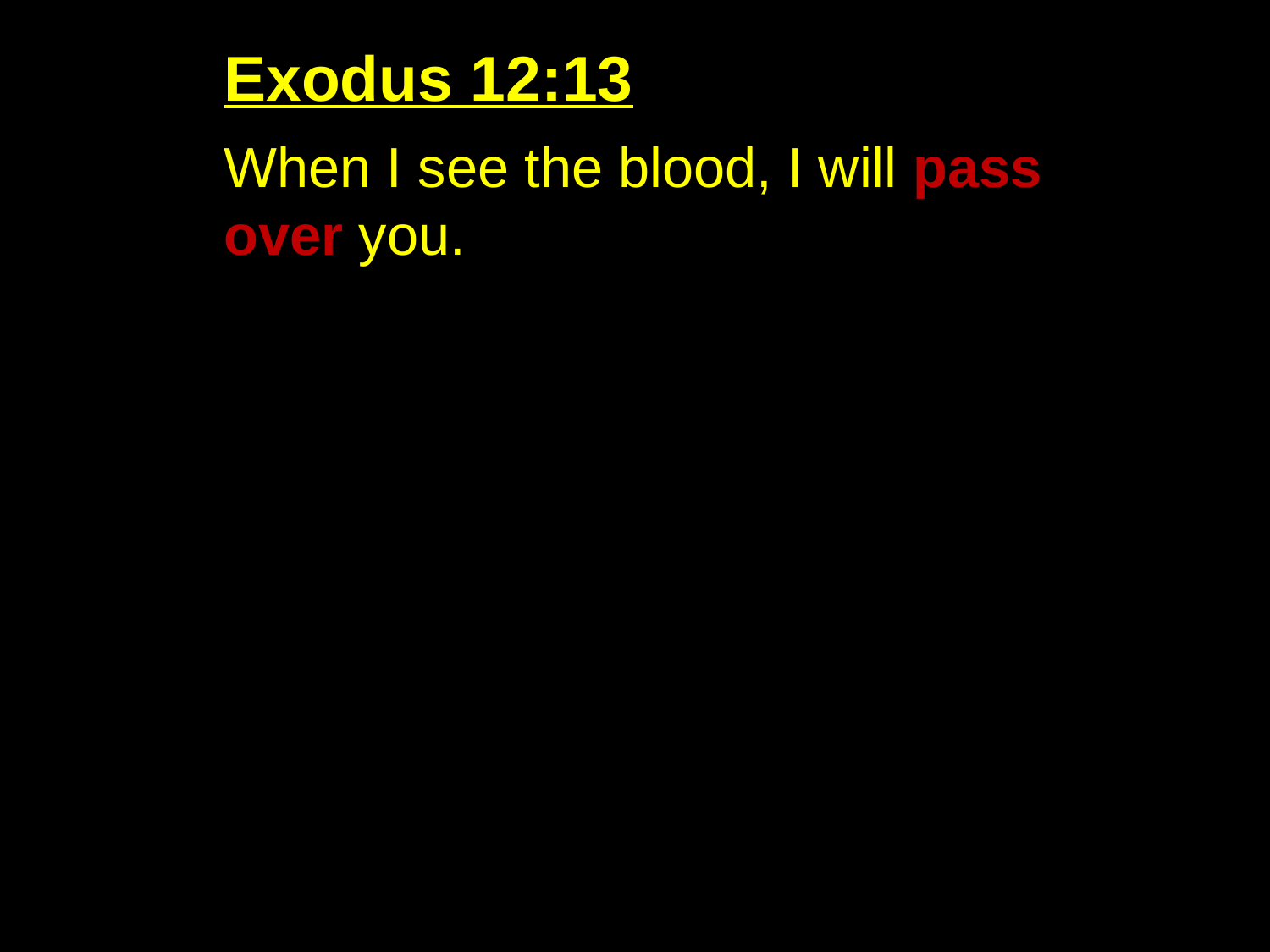

Exodus 12:13

When I see the blood, I will pass over you.